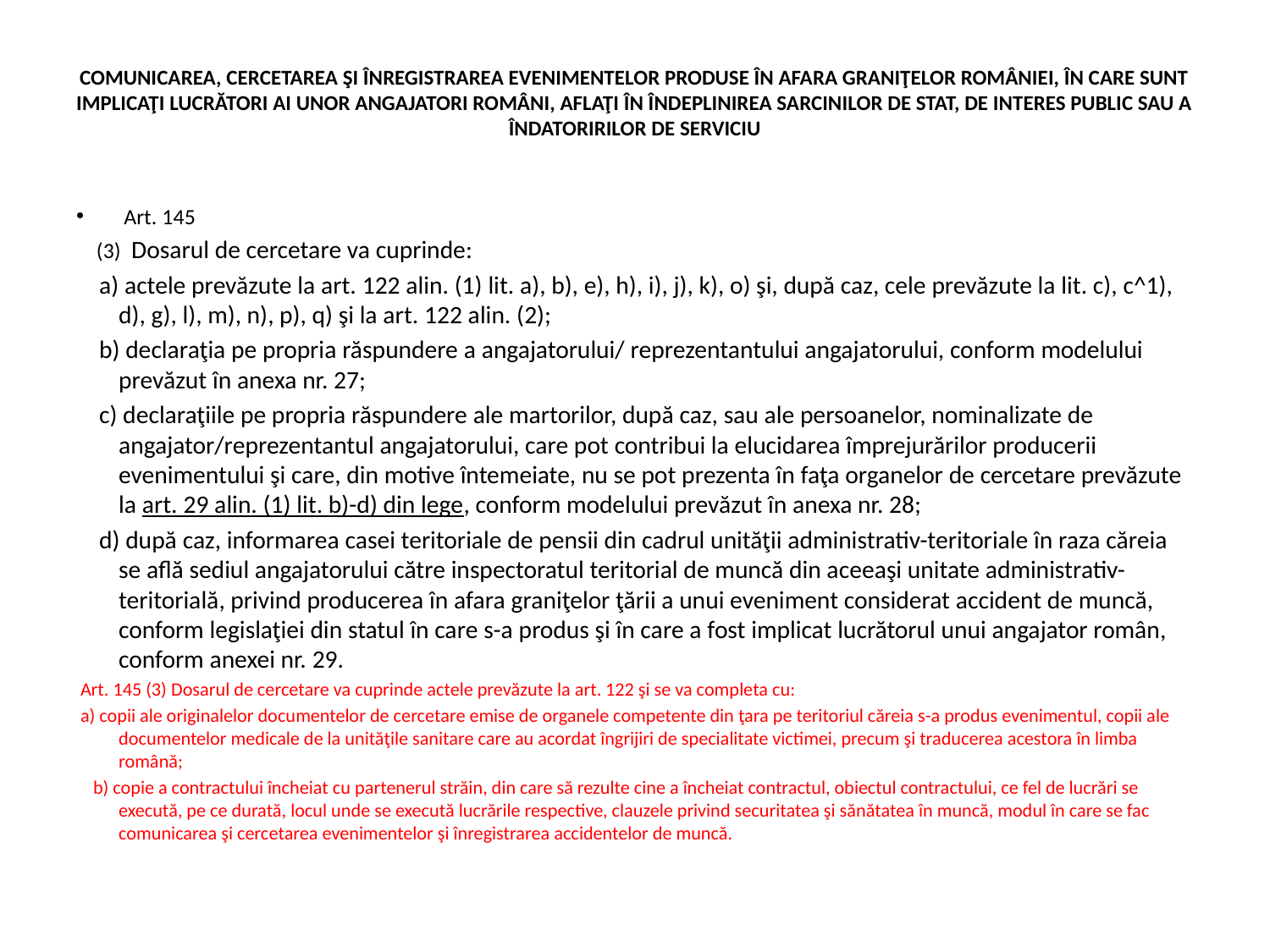

# COMUNICAREA, CERCETAREA ŞI ÎNREGISTRAREA EVENIMENTELOR PRODUSE ÎN AFARA GRANIŢELOR ROMÂNIEI, ÎN CARE SUNT IMPLICAŢI LUCRĂTORI AI UNOR ANGAJATORI ROMÂNI, AFLAŢI ÎN ÎNDEPLINIREA SARCINILOR DE STAT, DE INTERES PUBLIC SAU A ÎNDATORIRILOR DE SERVICIU
 Art. 145
    (3)  Dosarul de cercetare va cuprinde:
    a) actele prevăzute la art. 122 alin. (1) lit. a), b), e), h), i), j), k), o) şi, după caz, cele prevăzute la lit. c), c^1), d), g), l), m), n), p), q) şi la art. 122 alin. (2);
    b) declaraţia pe propria răspundere a angajatorului/ reprezentantului angajatorului, conform modelului prevăzut în anexa nr. 27;
    c) declaraţiile pe propria răspundere ale martorilor, după caz, sau ale persoanelor, nominalizate de angajator/reprezentantul angajatorului, care pot contribui la elucidarea împrejurărilor producerii evenimentului şi care, din motive întemeiate, nu se pot prezenta în faţa organelor de cercetare prevăzute la art. 29 alin. (1) lit. b)-d) din lege, conform modelului prevăzut în anexa nr. 28;
    d) după caz, informarea casei teritoriale de pensii din cadrul unităţii administrativ-teritoriale în raza căreia se află sediul angajatorului către inspectoratul teritorial de muncă din aceeaşi unitate administrativ-teritorială, privind producerea în afara graniţelor ţării a unui eveniment considerat accident de muncă, conform legislaţiei din statul în care s-a produs şi în care a fost implicat lucrătorul unui angajator român, conform anexei nr. 29.
 Art. 145 (3) Dosarul de cercetare va cuprinde actele prevăzute la art. 122 şi se va completa cu:
 a) copii ale originalelor documentelor de cercetare emise de organele competente din ţara pe teritoriul căreia s-a produs evenimentul, copii ale documentelor medicale de la unităţile sanitare care au acordat îngrijiri de specialitate victimei, precum şi traducerea acestora în limba română;
    b) copie a contractului încheiat cu partenerul străin, din care să rezulte cine a încheiat contractul, obiectul contractului, ce fel de lucrări se execută, pe ce durată, locul unde se execută lucrările respective, clauzele privind securitatea şi sănătatea în muncă, modul în care se fac comunicarea şi cercetarea evenimentelor şi înregistrarea accidentelor de muncă.